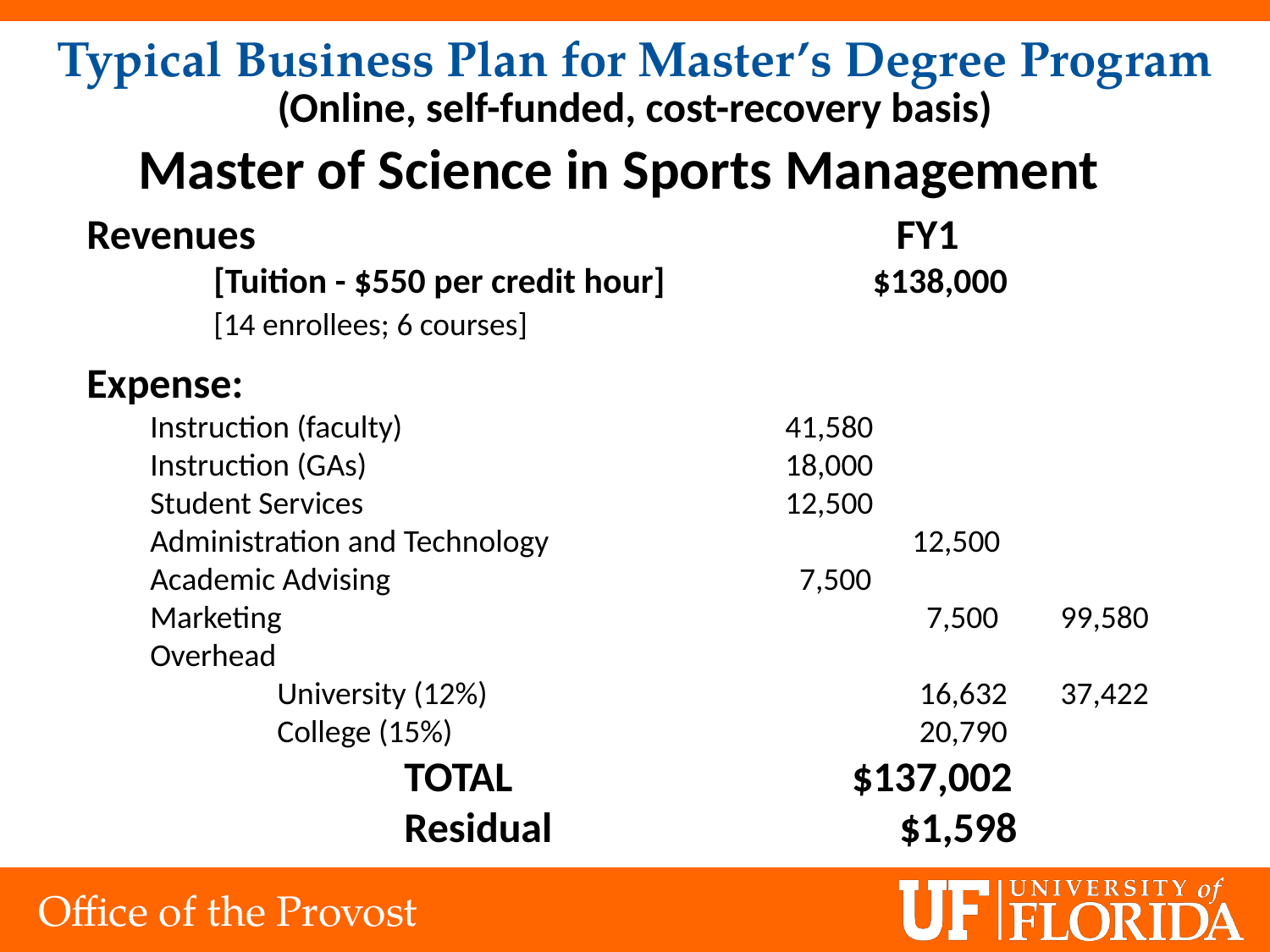

Typical Business Plan for Master’s Degree Program
(Online, self-funded, cost-recovery basis)
Master of Science in Sports Management
Revenues					     FY1
	[Tuition - $550 per credit hour]	       	   $138,000
    	[14 enrollees; 6 courses]

Expense:
Instruction (faculty)				41,580
Instruction (GAs)				18,000
Student Services				12,500
Administration and Technology			12,500
Academic Advising				  7,500
Marketing					  7,500	   99,580
Overhead
	University (12%)				 16,632   	   37,422
	College (15%)				 20,790
	            	TOTAL     		       $137,002
		Residual	      	            $1,598